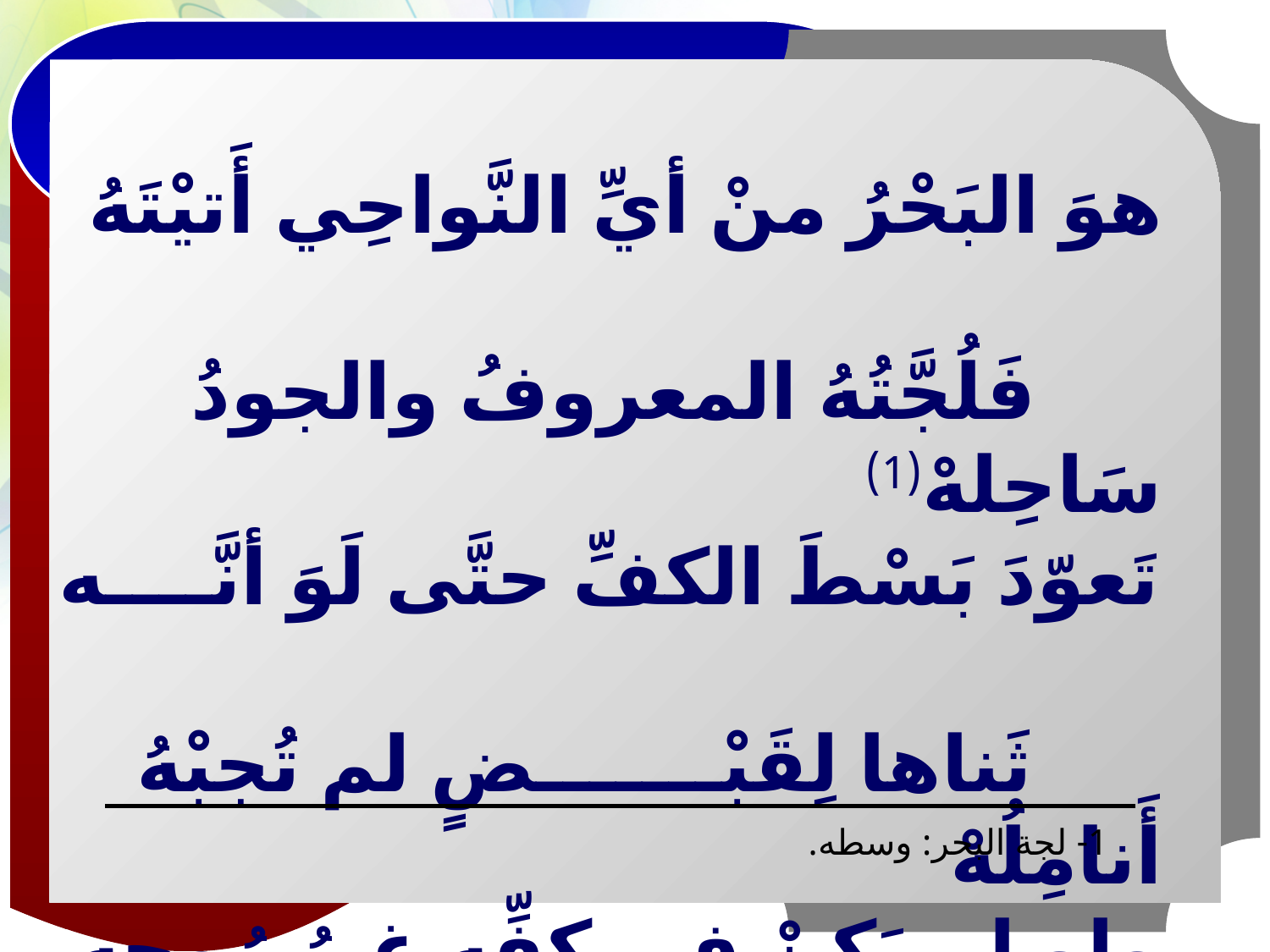

هوَ البَحْرُ منْ أيِّ النَّواحِي أَتيْتَهُ
		فَلُجَّتُهُ المعروفُ والجودُ سَاحِلهْ(1)
تَعوّدَ بَسْطَ الكفِّ حتَّى لَوَ أنَّــــه
		ثَناها لِقَبْـــــــضٍ لم تُجبْهُ أَنامِلُهْ
ولو لم يَكنْ في كفِّهِ غيرُ رُوحِهِ
		لجادَ بــــــــــها فليتَّقِ الله سائلُهْ

1- لجة البحر: وسطه.